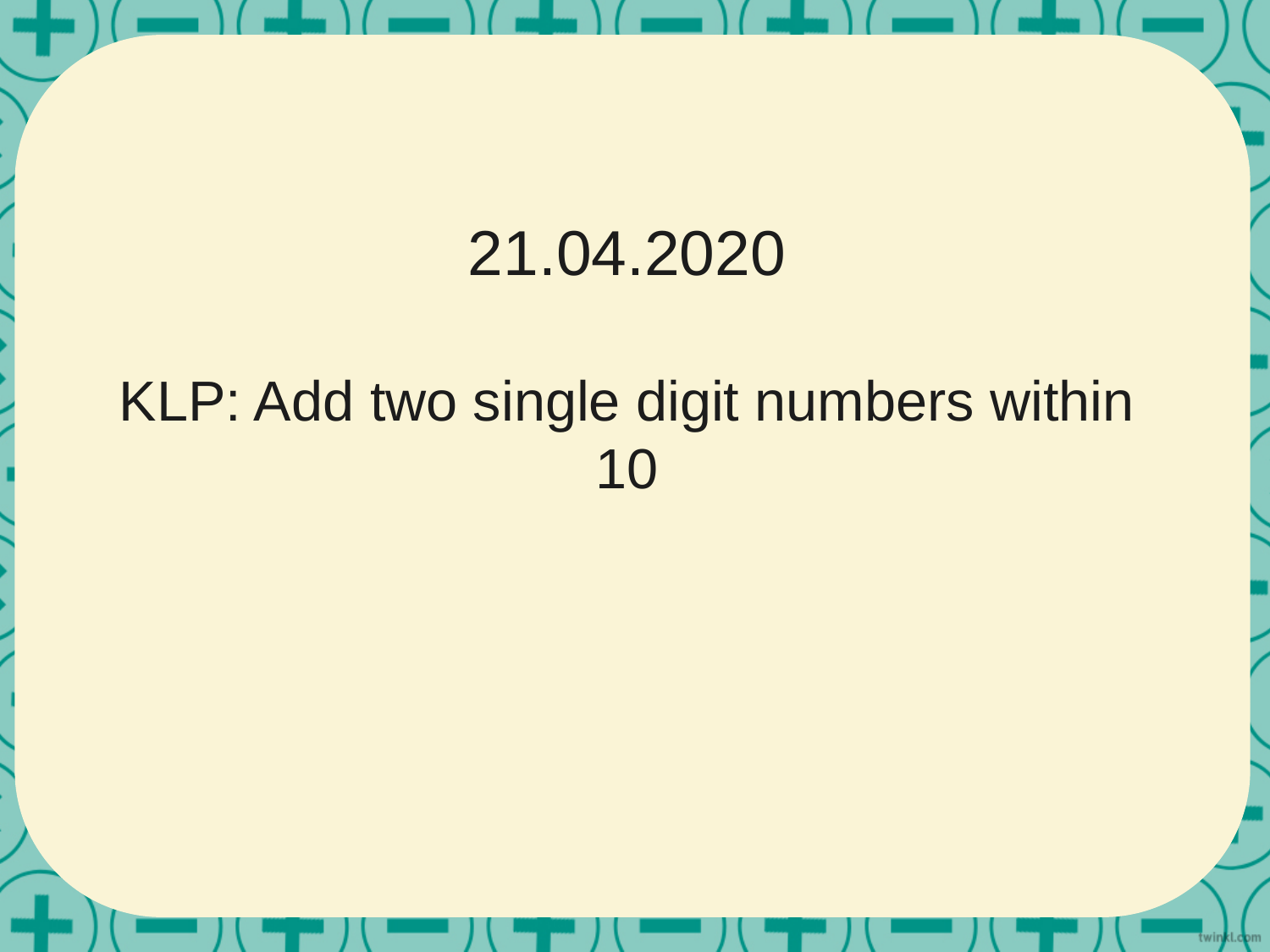

21.04.2020

KLP: Add two single digit numbers within 10